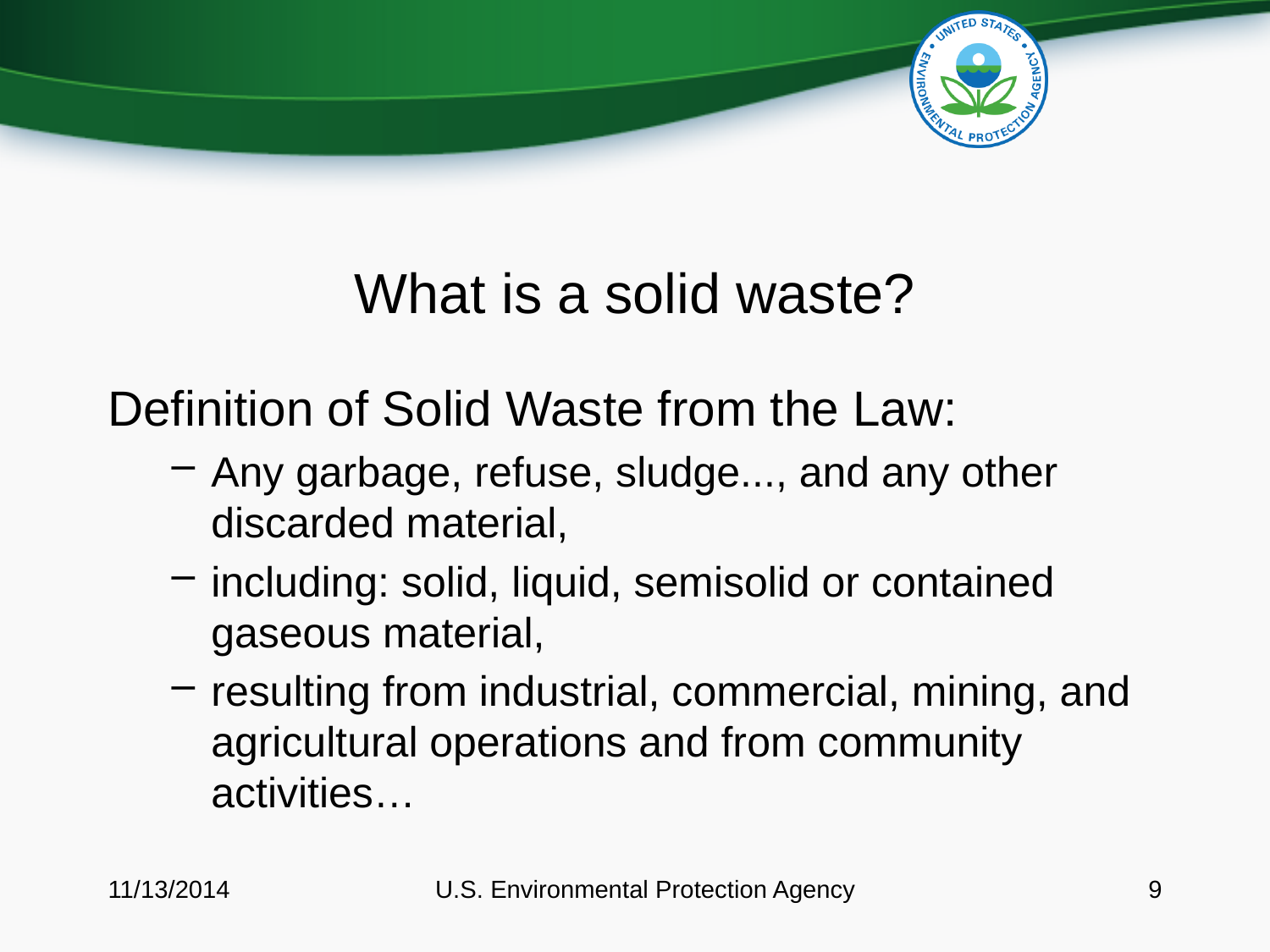

# What is a solid waste?
Definition of Solid Waste from the Law:
Any garbage, refuse, sludge..., and any other discarded material,
including: solid, liquid, semisolid or contained gaseous material,
resulting from industrial, commercial, mining, and agricultural operations and from community activities…

11/13/2014
U.S. Environmental Protection Agency
9